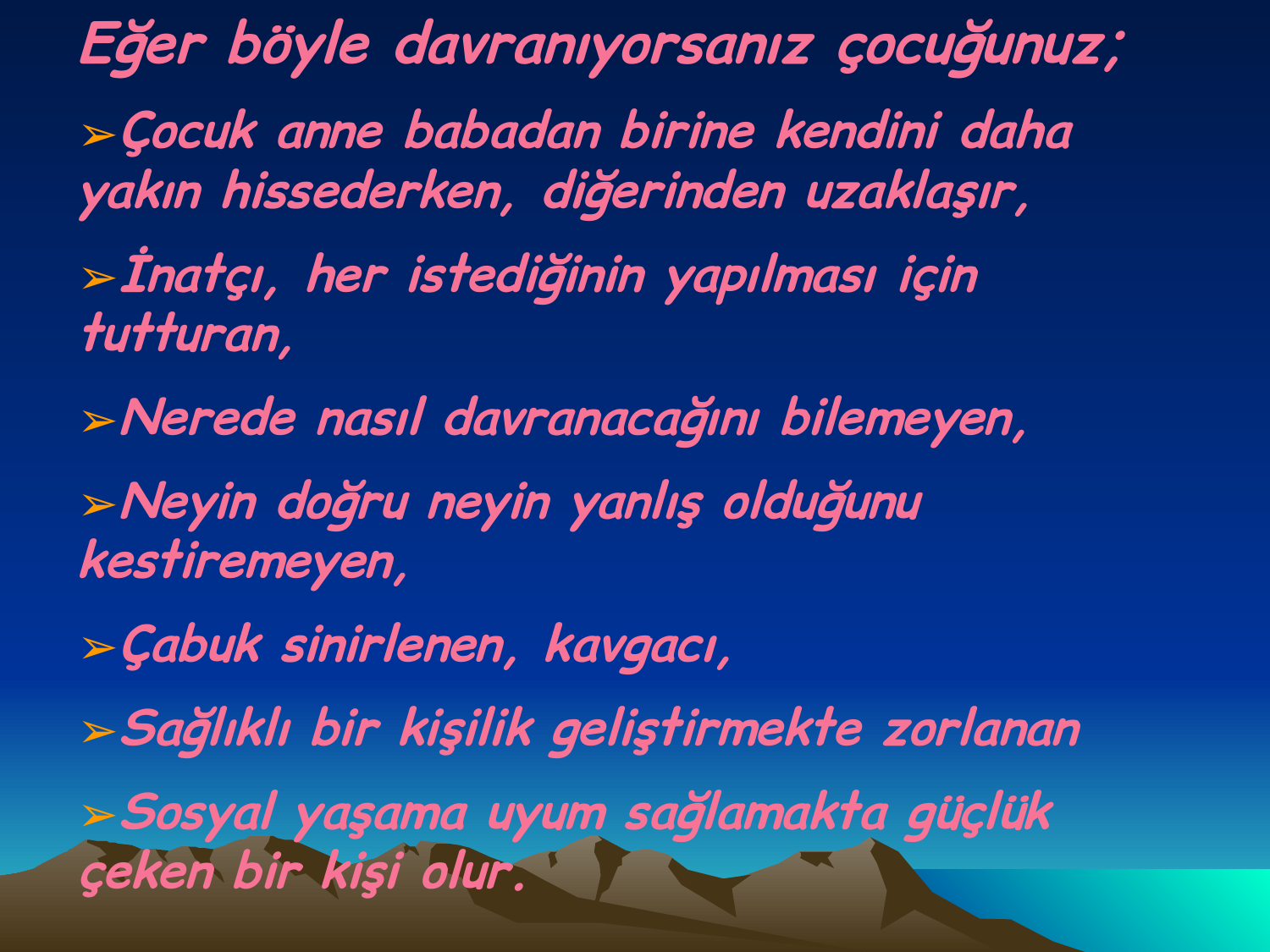

Eğer böyle davranıyorsanız çocuğunuz;
Çocuk anne babadan birine kendini daha yakın hissederken, diğerinden uzaklaşır,
İnatçı, her istediğinin yapılması için tutturan,
Nerede nasıl davranacağını bilemeyen,
Neyin doğru neyin yanlış olduğunu kestiremeyen,
Çabuk sinirlenen, kavgacı,
Sağlıklı bir kişilik geliştirmekte zorlanan
Sosyal yaşama uyum sağlamakta güçlük çeken bir kişi olur.